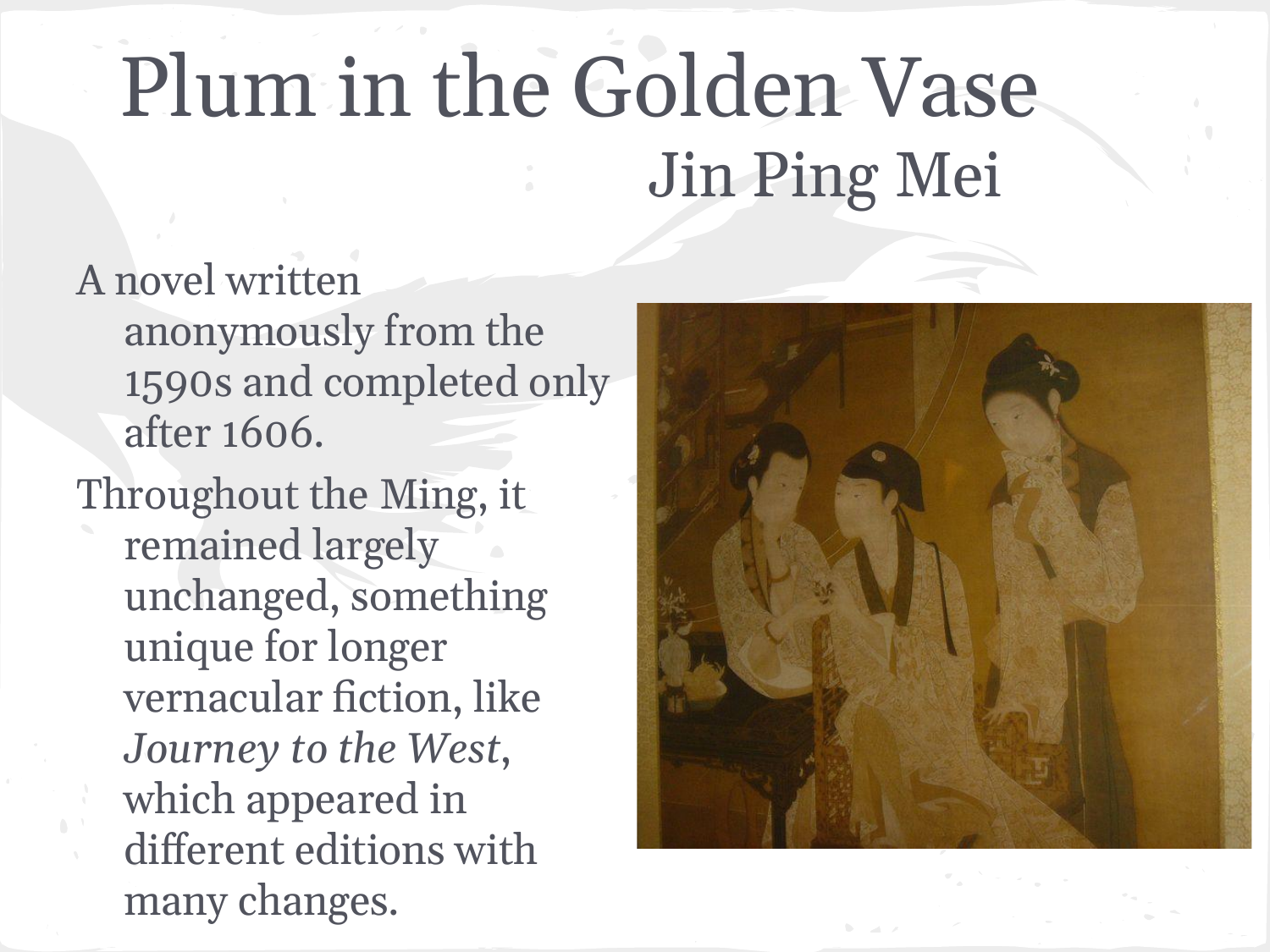

# Plum in the Golden Vase
Jin Ping Mei
A novel written anonymously from the 1590s and completed only after 1606.
Throughout the Ming, it remained largely unchanged, something unique for longer vernacular fiction, like Journey to the West, which appeared in different editions with many changes.